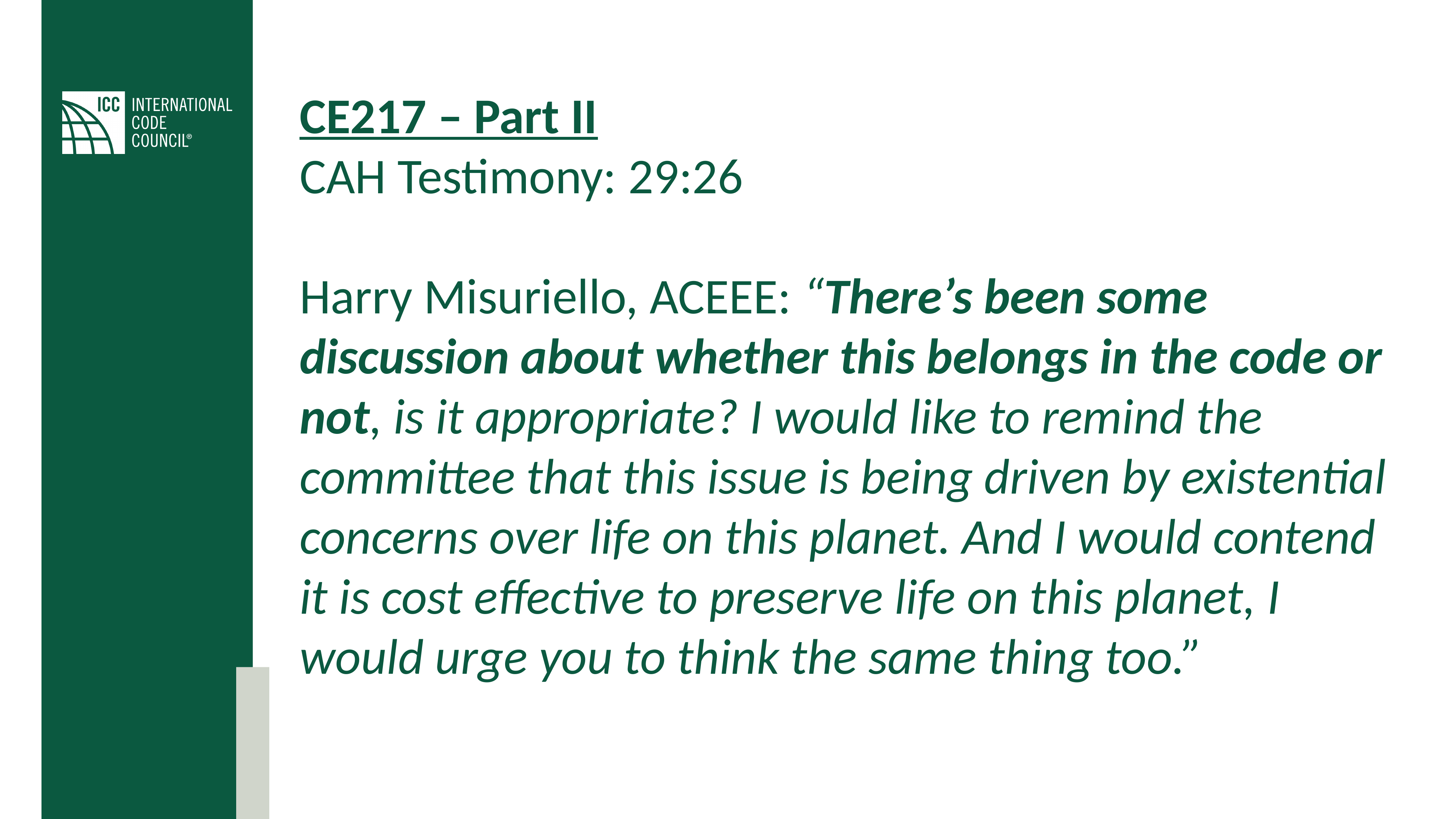

CE217 – Part II
CAH Testimony: 29:26

Harry Misuriello, ACEEE: “There’s been some discussion about whether this belongs in the code or not, is it appropriate? I would like to remind the committee that this issue is being driven by existential concerns over life on this planet. And I would contend it is cost effective to preserve life on this planet, I would urge you to think the same thing too.”